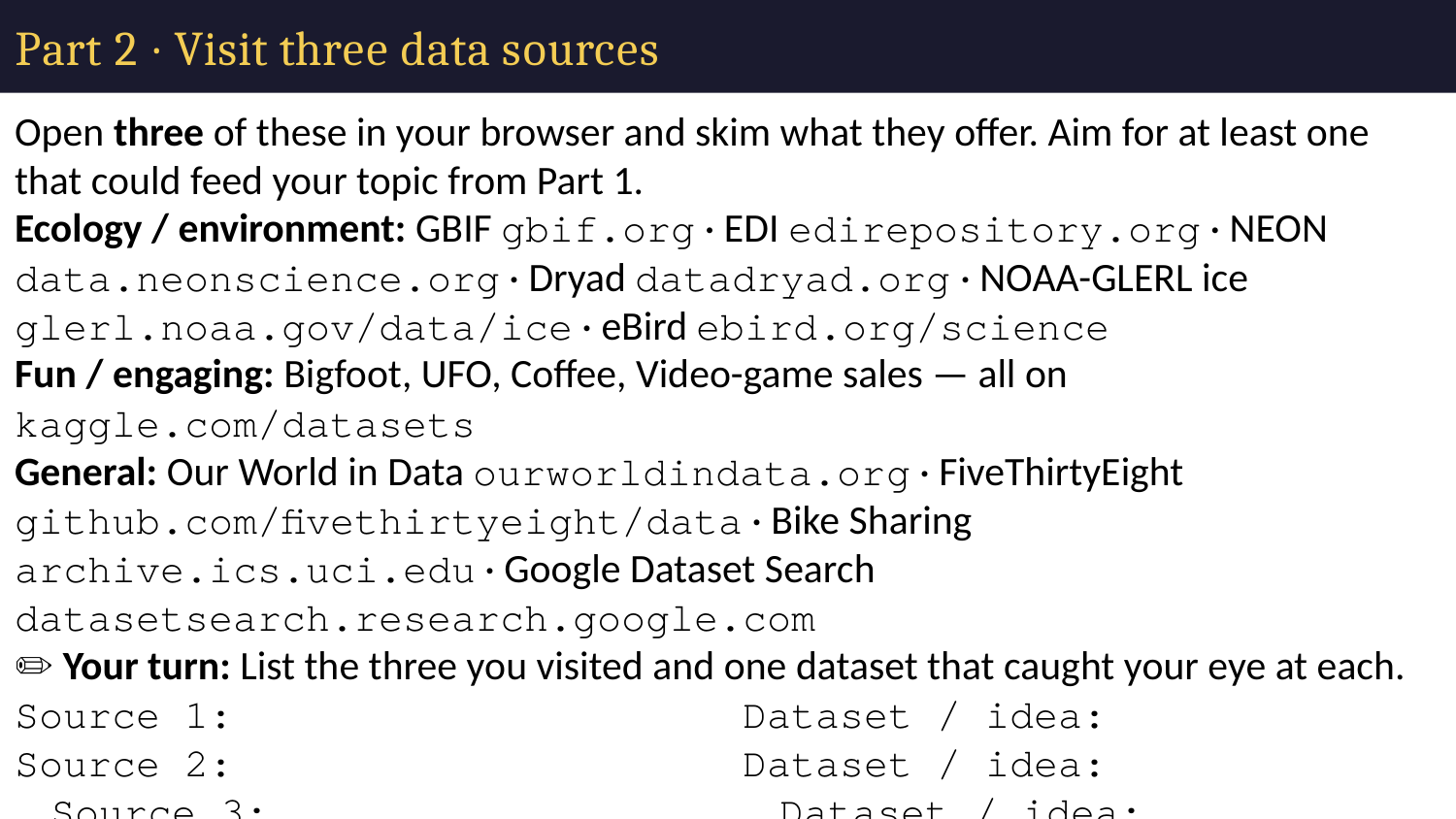

# Part 2 · Visit three data sources
Open three of these in your browser and skim what they offer. Aim for at least one that could feed your topic from Part 1.
Ecology / environment: GBIF gbif.org · EDI edirepository.org · NEON data.neonscience.org · Dryad datadryad.org · NOAA-GLERL ice glerl.noaa.gov/data/ice · eBird ebird.org/science
Fun / engaging: Bigfoot, UFO, Coffee, Video-game sales — all on kaggle.com/datasets
General: Our World in Data ourworldindata.org · FiveThirtyEight github.com/fivethirtyeight/data · Bike Sharing archive.ics.uci.edu · Google Dataset Search datasetsearch.research.google.com
✏️ Your turn: List the three you visited and one dataset that caught your eye at each.
Source 1:                     Dataset / idea:
Source 2:                     Dataset / idea:
Source 3:                     Dataset / idea: